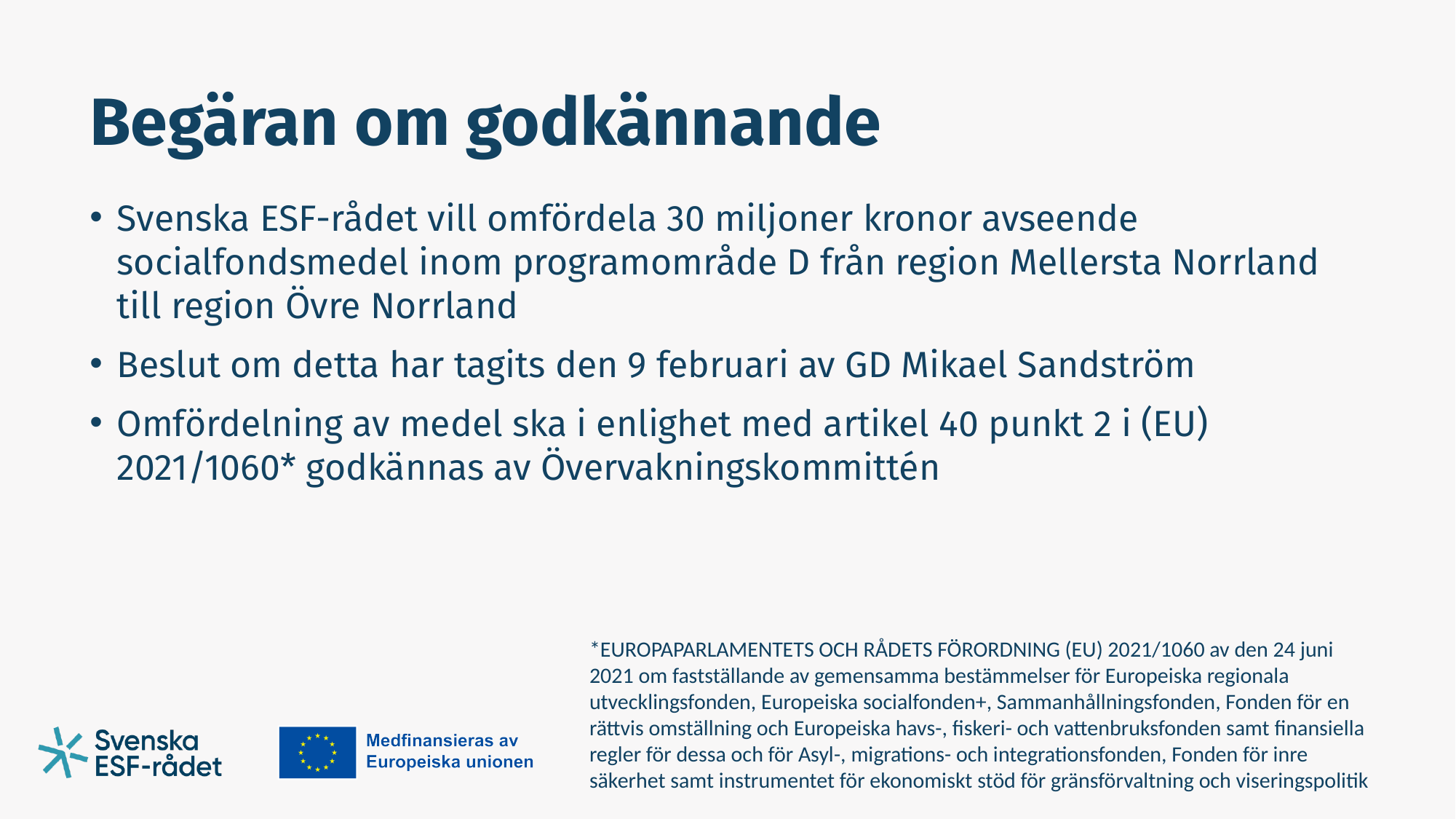

# Begäran om godkännande
Svenska ESF-rådet vill omfördela 30 miljoner kronor avseende socialfondsmedel inom programområde D från region Mellersta Norrland till region Övre Norrland
Beslut om detta har tagits den 9 februari av GD Mikael Sandström
Omfördelning av medel ska i enlighet med artikel 40 punkt 2 i (EU) 2021/1060* godkännas av Övervakningskommittén

*EUROPAPARLAMENTETS OCH RÅDETS FÖRORDNING (EU) 2021/1060 av den 24 juni 2021 om fastställande av gemensamma bestämmelser för Europeiska regionala utvecklingsfonden, Europeiska socialfonden+, Sammanhållningsfonden, Fonden för en rättvis omställning och Europeiska havs-, fiskeri- och vattenbruksfonden samt finansiella regler för dessa och för Asyl-, migrations- och integrationsfonden, Fonden för inre säkerhet samt instrumentet för ekonomiskt stöd för gränsförvaltning och viseringspolitik